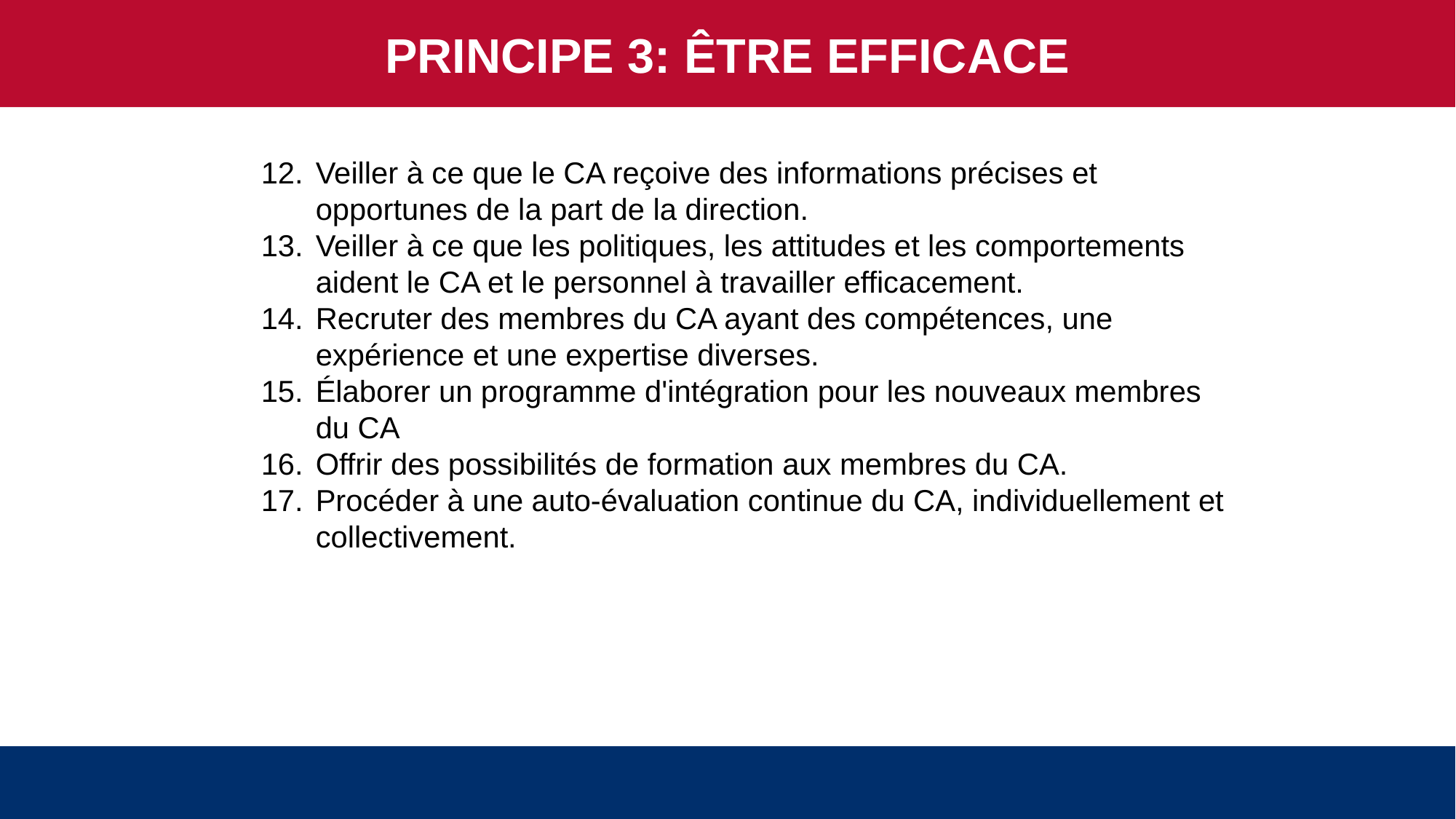

PRINCIPE 3: ÊTRE EFFICACE
Veiller à ce que le CA reçoive des informations précises et opportunes de la part de la direction.
Veiller à ce que les politiques, les attitudes et les comportements aident le CA et le personnel à travailler efficacement.
Recruter des membres du CA ayant des compétences, une expérience et une expertise diverses.
Élaborer un programme d'intégration pour les nouveaux membres du CA
Offrir des possibilités de formation aux membres du CA.
Procéder à une auto-évaluation continue du CA, individuellement et collectivement.